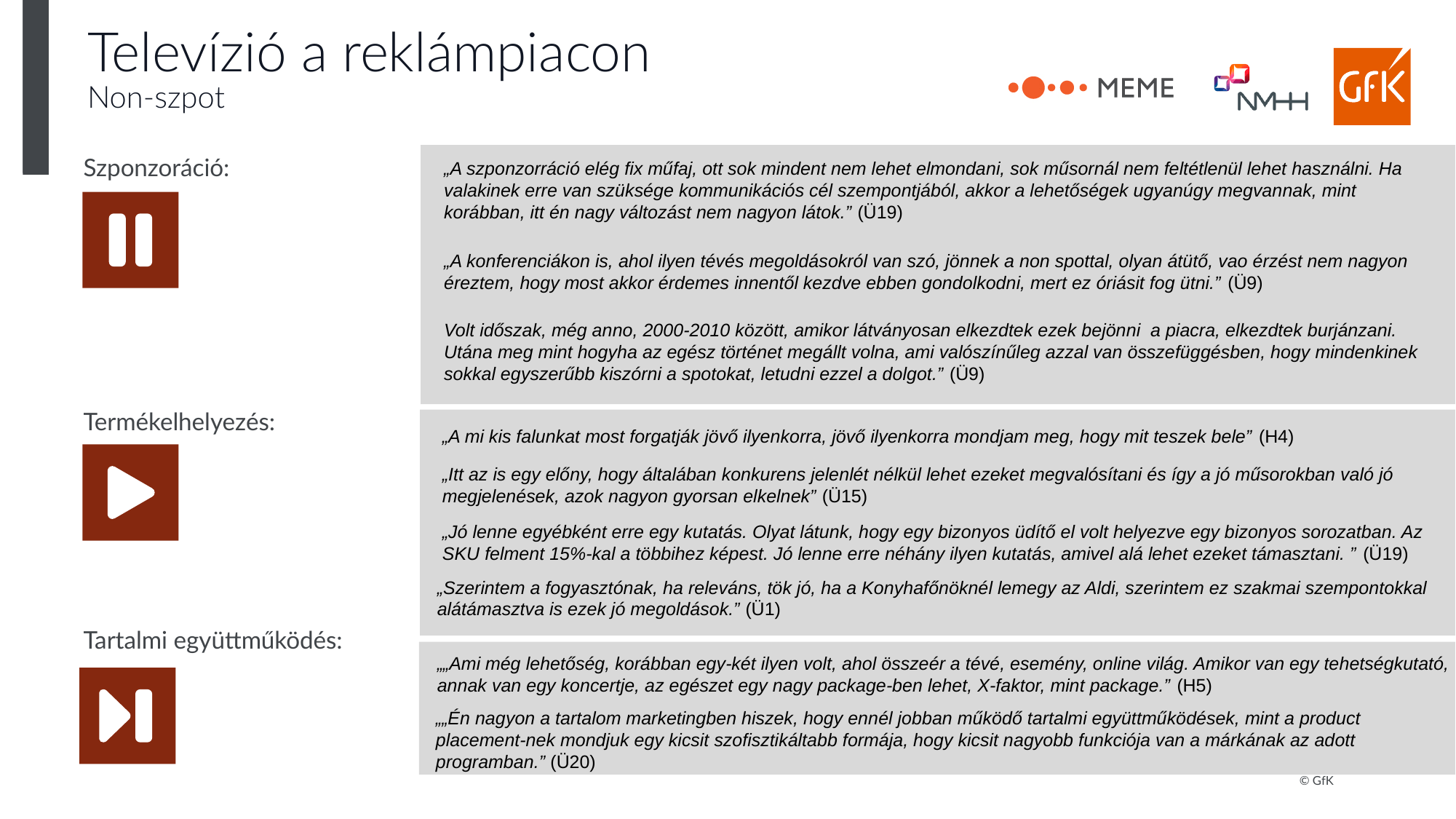

# Televízió a reklámpiacon Non-szpot
Szponzoráció:

Termékelhelyezés:

Tartalmi együttműködés:

„A szponzorráció elég fix műfaj, ott sok mindent nem lehet elmondani, sok műsornál nem feltétlenül lehet használni. Ha valakinek erre van szüksége kommunikációs cél szempontjából, akkor a lehetőségek ugyanúgy megvannak, mint korábban, itt én nagy változást nem nagyon látok.” (Ü19)

„A konferenciákon is, ahol ilyen tévés megoldásokról van szó, jönnek a non spottal, olyan átütő, vao érzést nem nagyon éreztem, hogy most akkor érdemes innentől kezdve ebben gondolkodni, mert ez óriásit fog ütni.” (Ü9)
Volt időszak, még anno, 2000-2010 között, amikor látványosan elkezdtek ezek bejönni  a piacra, elkezdtek burjánzani. Utána meg mint hogyha az egész történet megállt volna, ami valószínűleg azzal van összefüggésben, hogy mindenkinek sokkal egyszerűbb kiszórni a spotokat, letudni ezzel a dolgot.” (Ü9)

„A mi kis falunkat most forgatják jövő ilyenkorra, jövő ilyenkorra mondjam meg, hogy mit teszek bele” (H4)

„Itt az is egy előny, hogy általában konkurens jelenlét nélkül lehet ezeket megvalósítani és így a jó műsorokban való jó megjelenések, azok nagyon gyorsan elkelnek” (Ü15)
„Jó lenne egyébként erre egy kutatás. Olyat látunk, hogy egy bizonyos üdítő el volt helyezve egy bizonyos sorozatban. Az SKU felment 15%-kal a többihez képest. Jó lenne erre néhány ilyen kutatás, amivel alá lehet ezeket támasztani. ” (Ü19)
„Szerintem a fogyasztónak, ha releváns, tök jó, ha a Konyhafőnöknél lemegy az Aldi, szerintem ez szakmai szempontokkal alátámasztva is ezek jó megoldások.” (Ü1)

„„Ami még lehetőség, korábban egy-két ilyen volt, ahol összeér a tévé, esemény, online világ. Amikor van egy tehetségkutató, annak van egy koncertje, az egészet egy nagy package-ben lehet, X-faktor, mint package.” (H5)

„„Én nagyon a tartalom marketingben hiszek, hogy ennél jobban működő tartalmi együttműködések, mint a product placement-nek mondjuk egy kicsit szofisztikáltabb formája, hogy kicsit nagyobb funkciója van a márkának az adott programban.” (Ü20)